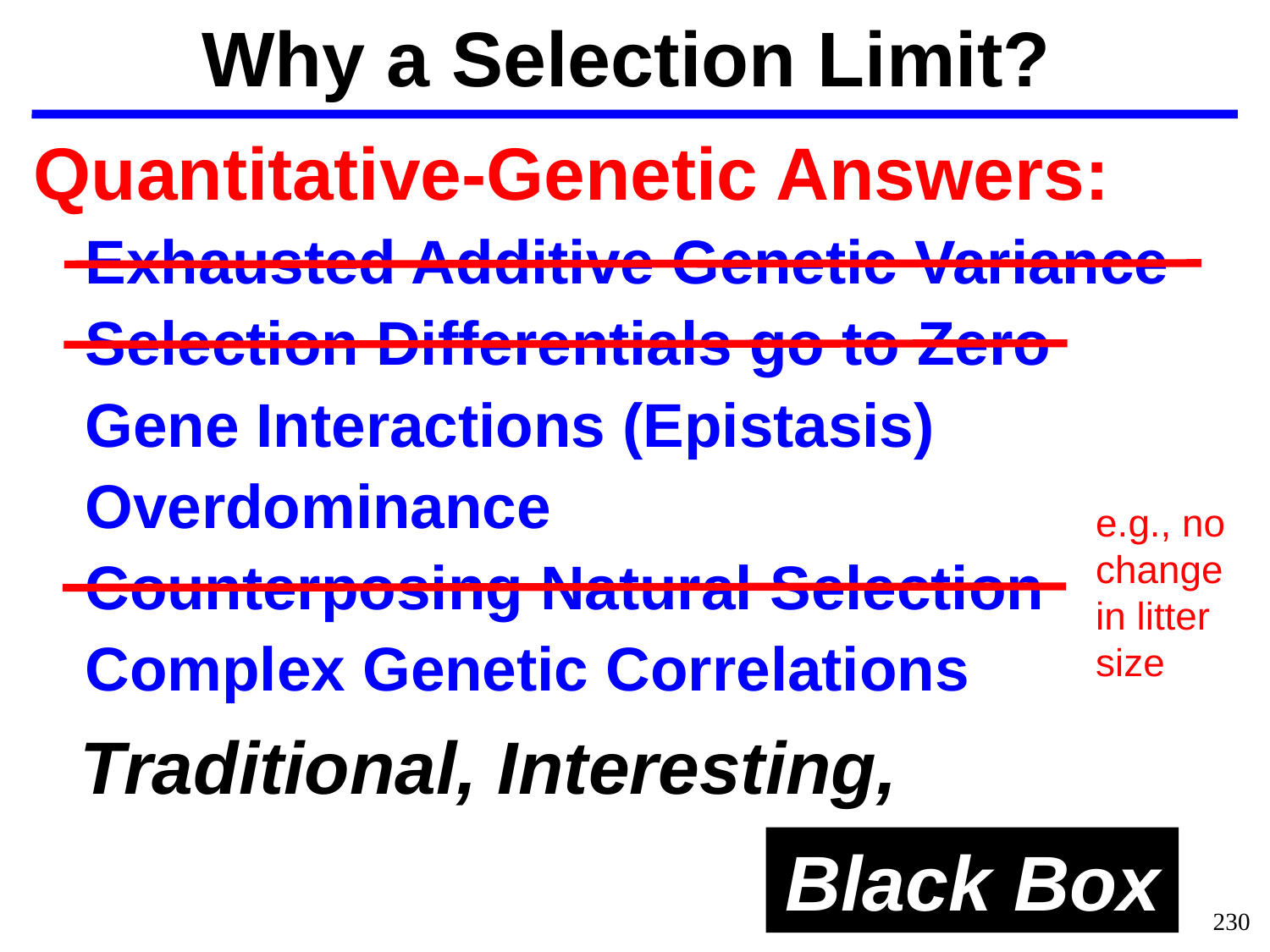

Why a Selection Limit?

Quantitative-Genetic Answers:
   Exhausted Additive Genetic Variance
   Selection Differentials go to Zero
   Gene Interactions (Epistasis)
   Overdominance
   Counterposing Natural Selection
   Complex Genetic Correlations

e.g., no change in litter size

Traditional, Interesting,
Black Box
230